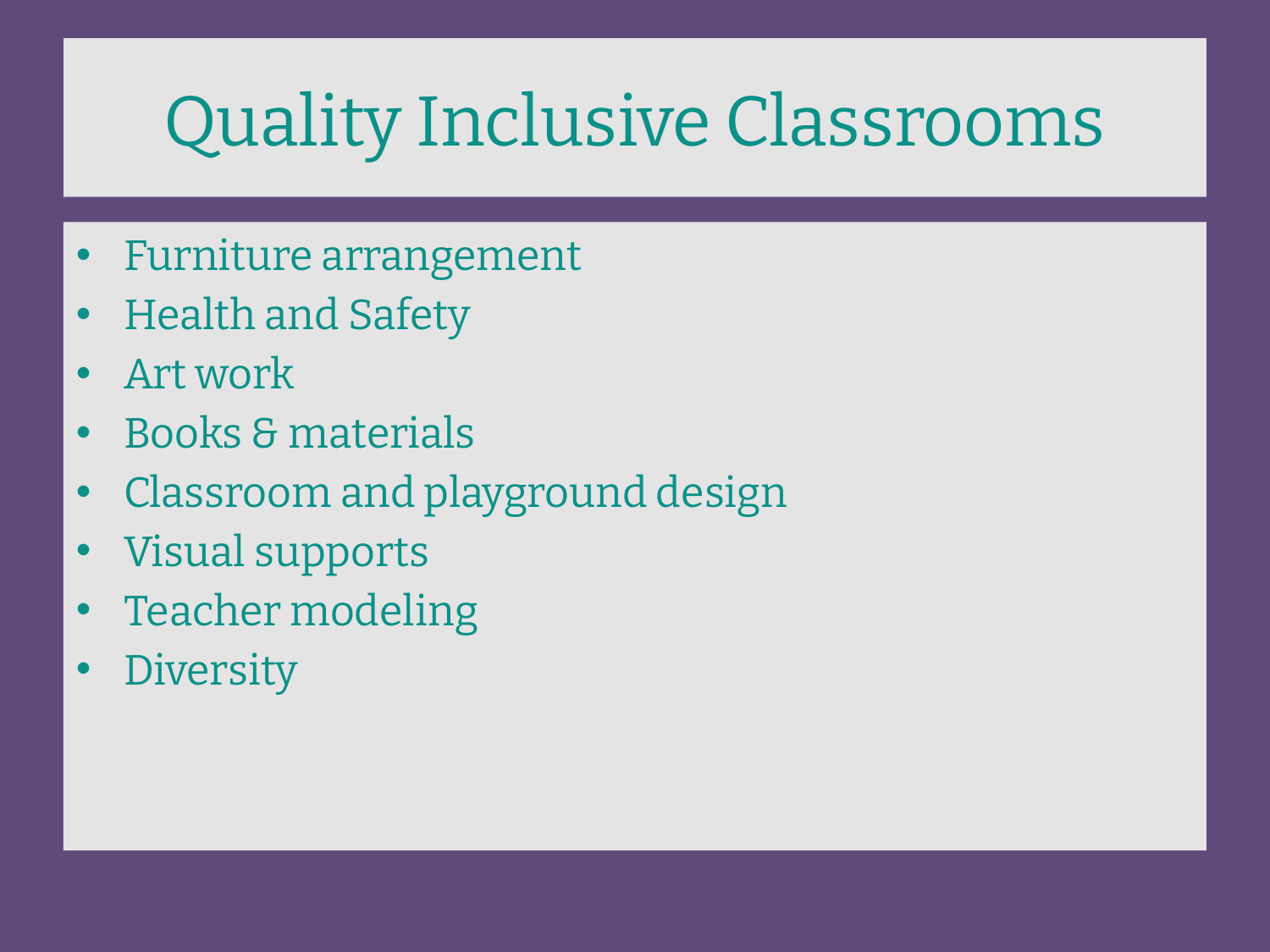

# Quality Inclusive Classrooms
Furniture arrangement
Health and Safety
Art work
Books & materials
Classroom and playground design
Visual supports
Teacher modeling
Diversity